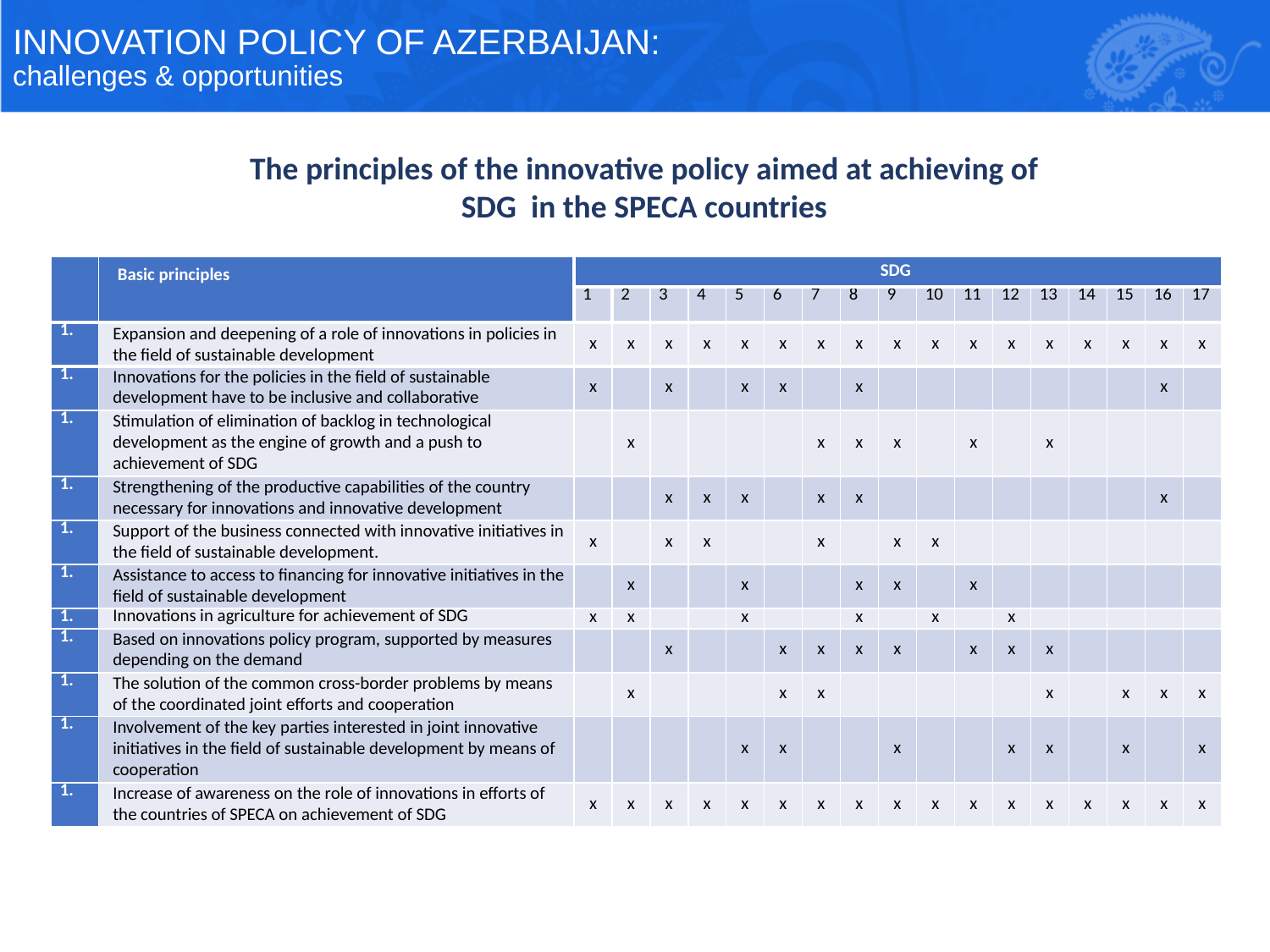

# INNOVATION POLICY OF AZERBAIJAN: challenges & opportunities
The principles of the innovative policy aimed at achieving of SDG  in the SPEСA countries
|  | Basic principles | SDG |  |  |  |  |  |  |  |  |  |  |  |  |  |  |  |  |
| --- | --- | --- | --- | --- | --- | --- | --- | --- | --- | --- | --- | --- | --- | --- | --- | --- | --- | --- |
|  |  | 1 | 2 | 3 | 4 | 5 | 6 | 7 | 8 | 9 | 10 | 11 | 12 | 13 | 14 | 15 | 16 | 17 |
|  | Expansion and deepening of a role of innovations in policies in the field of sustainable development | х | х | х | х | х | х | х | х | х | х | х | х | х | х | х | х | х |
|  | Innovations for the policies in the field of sustainable development have to be inclusive and collaborative | х |  | х |  | х | х |  | х |  |  |  |  |  |  |  | х |  |
|  | Stimulation of elimination of backlog in technological development as the engine of growth and a push to achievement of SDG |  | х |  |  |  |  | х | х | х |  | х |  | х |  |  |  |  |
|  | Strengthening of the productive capabilities of the country necessary for innovations and innovative development |  |  | х | х | х |  | х | х |  |  |  |  |  |  |  | х |  |
|  | Support of the business connected with innovative initiatives in the field of sustainable development. | х |  | х | х |  |  | х |  | х | х |  |  |  |  |  |  |  |
|  | Assistance to access to financing for innovative initiatives in the field of sustainable development |  | х |  |  | х |  |  | х | х |  | х |  |  |  |  |  |  |
|  | Innovations in agriculture for achievement of SDG | х | х |  |  | х |  |  | х |  | х |  | х |  |  |  |  |  |
|  | Based on innovations policy program, supported by measures depending on the demand |  |  | х |  |  | х | х | х | х |  | х | х | х |  |  |  |  |
|  | The solution of the common cross-border problems by means of the coordinated joint efforts and cooperation |  | х |  |  |  | х | х |  |  |  |  |  | х |  | х | х | х |
|  | Involvement of the key parties interested in joint innovative initiatives in the field of sustainable development by means of cooperation |  |  |  |  | х | х |  |  | х |  |  | х | х |  | х |  | х |
|  | Increase of awareness on the role of innovations in efforts of the countries of SPECA on achievement of SDG | х | х | х | х | х | х | х | х | х | х | х | х | х | х | х | х | х |